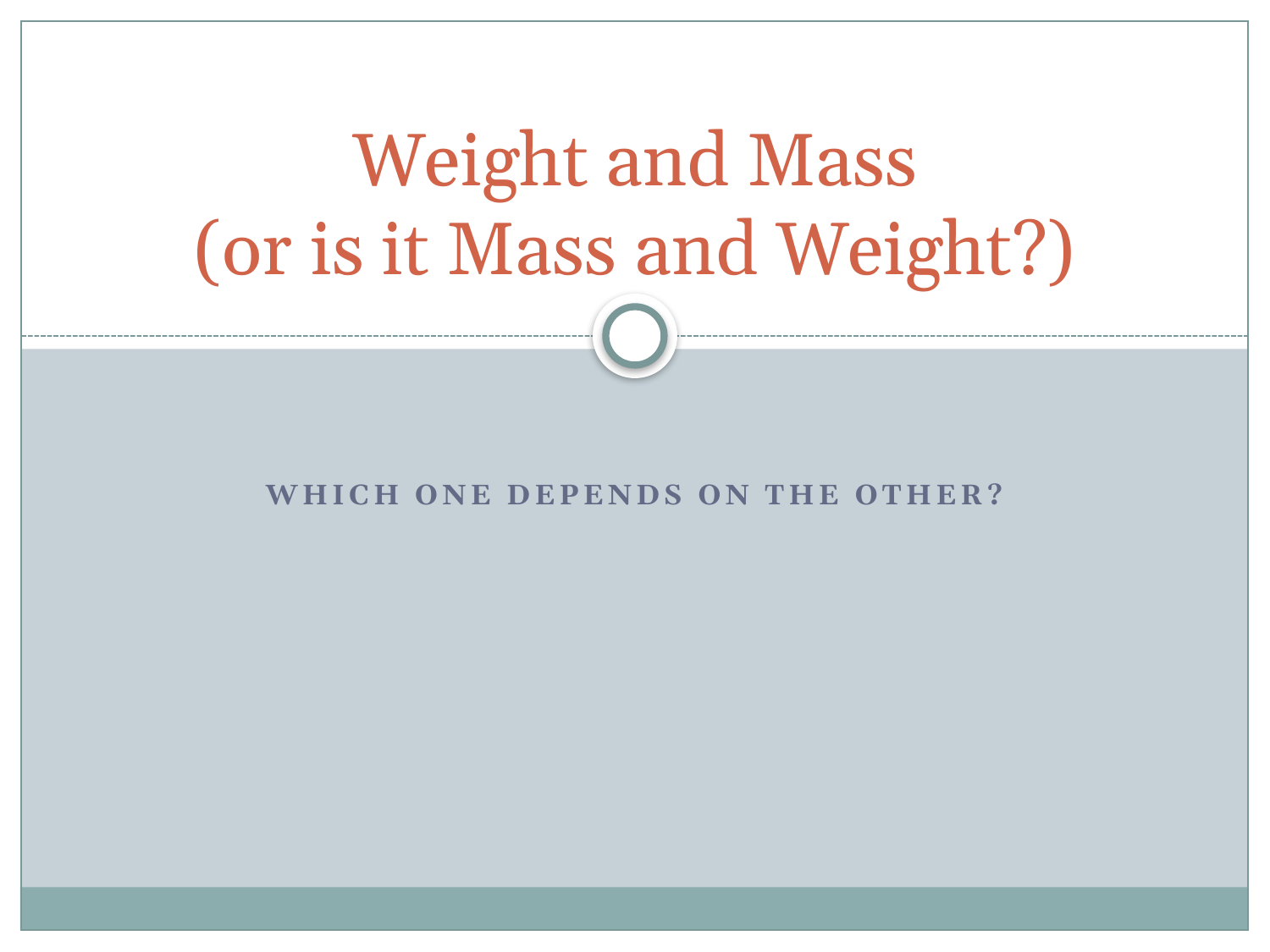

# Weight and Mass (or is it Mass and Weight?)

Which one depends on the other?